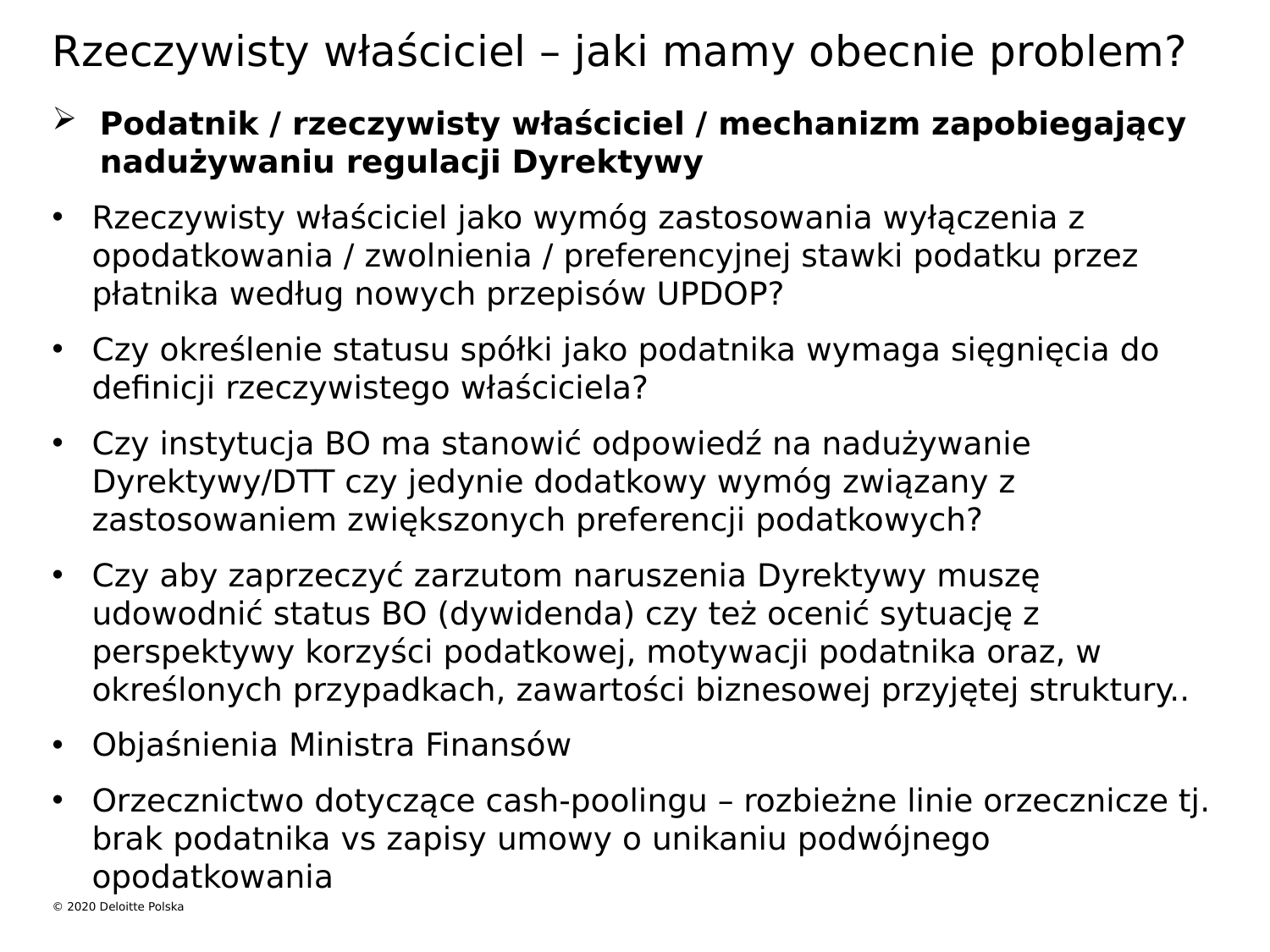

# Rzeczywisty właściciel – jaki mamy obecnie problem?
Podatnik / rzeczywisty właściciel / mechanizm zapobiegający nadużywaniu regulacji Dyrektywy
Rzeczywisty właściciel jako wymóg zastosowania wyłączenia z opodatkowania / zwolnienia / preferencyjnej stawki podatku przez płatnika według nowych przepisów UPDOP?
Czy określenie statusu spółki jako podatnika wymaga sięgnięcia do definicji rzeczywistego właściciela?
Czy instytucja BO ma stanowić odpowiedź na nadużywanie Dyrektywy/DTT czy jedynie dodatkowy wymóg związany z zastosowaniem zwiększonych preferencji podatkowych?
Czy aby zaprzeczyć zarzutom naruszenia Dyrektywy muszę udowodnić status BO (dywidenda) czy też ocenić sytuację z perspektywy korzyści podatkowej, motywacji podatnika oraz, w określonych przypadkach, zawartości biznesowej przyjętej struktury..
Objaśnienia Ministra Finansów
Orzecznictwo dotyczące cash-poolingu – rozbieżne linie orzecznicze tj. brak podatnika vs zapisy umowy o unikaniu podwójnego opodatkowania